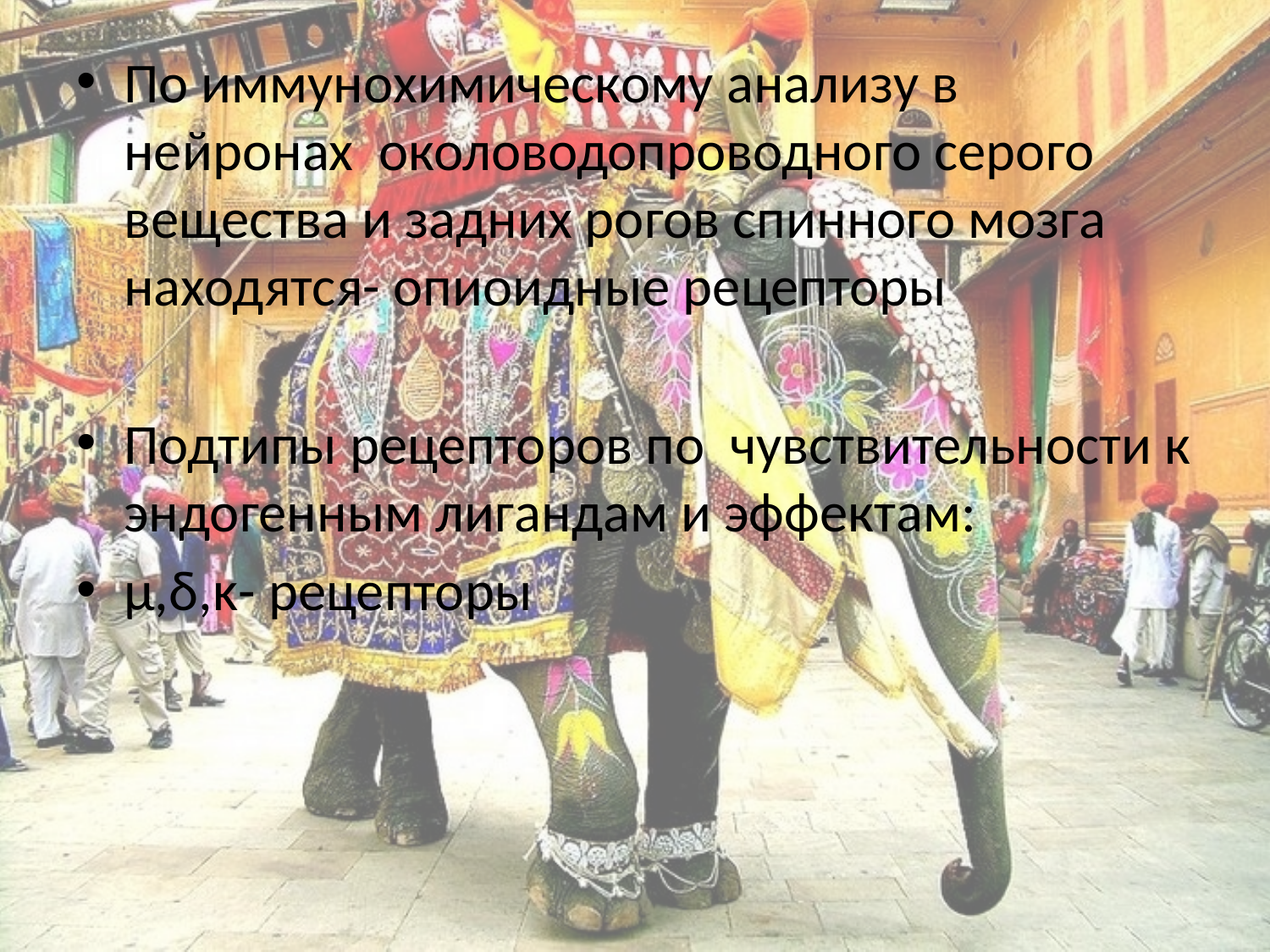

По иммунохимическому анализу в нейронах  околоводопроводного серого вещества и задних рогов спинного мозга находятся- опиоидные рецепторы

Подтипы рецепторов по  чувствительности к эндогенным лигандам и эффектам:
µ,δ,κ- рецепторы